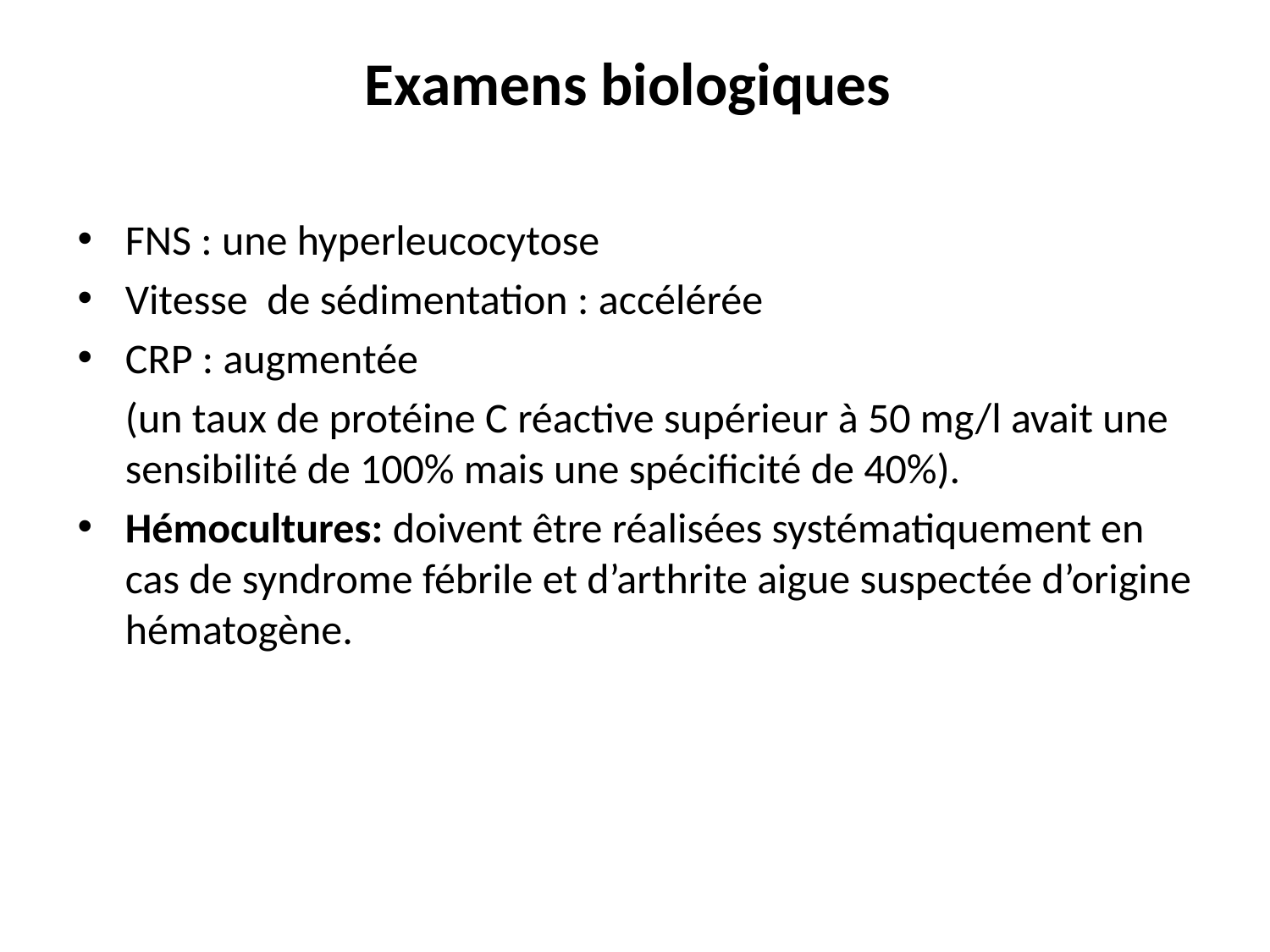

# Examens biologiques
FNS : une hyperleucocytose
Vitesse  de sédimentation : accélérée
CRP : augmentée
	(un taux de protéine C réactive supérieur à 50 mg/l avait une sensibilité de 100% mais une spécificité de 40%).
Hémocultures: doivent être réalisées systématiquement en cas de syndrome fébrile et d’arthrite aigue suspectée d’origine hématogène.